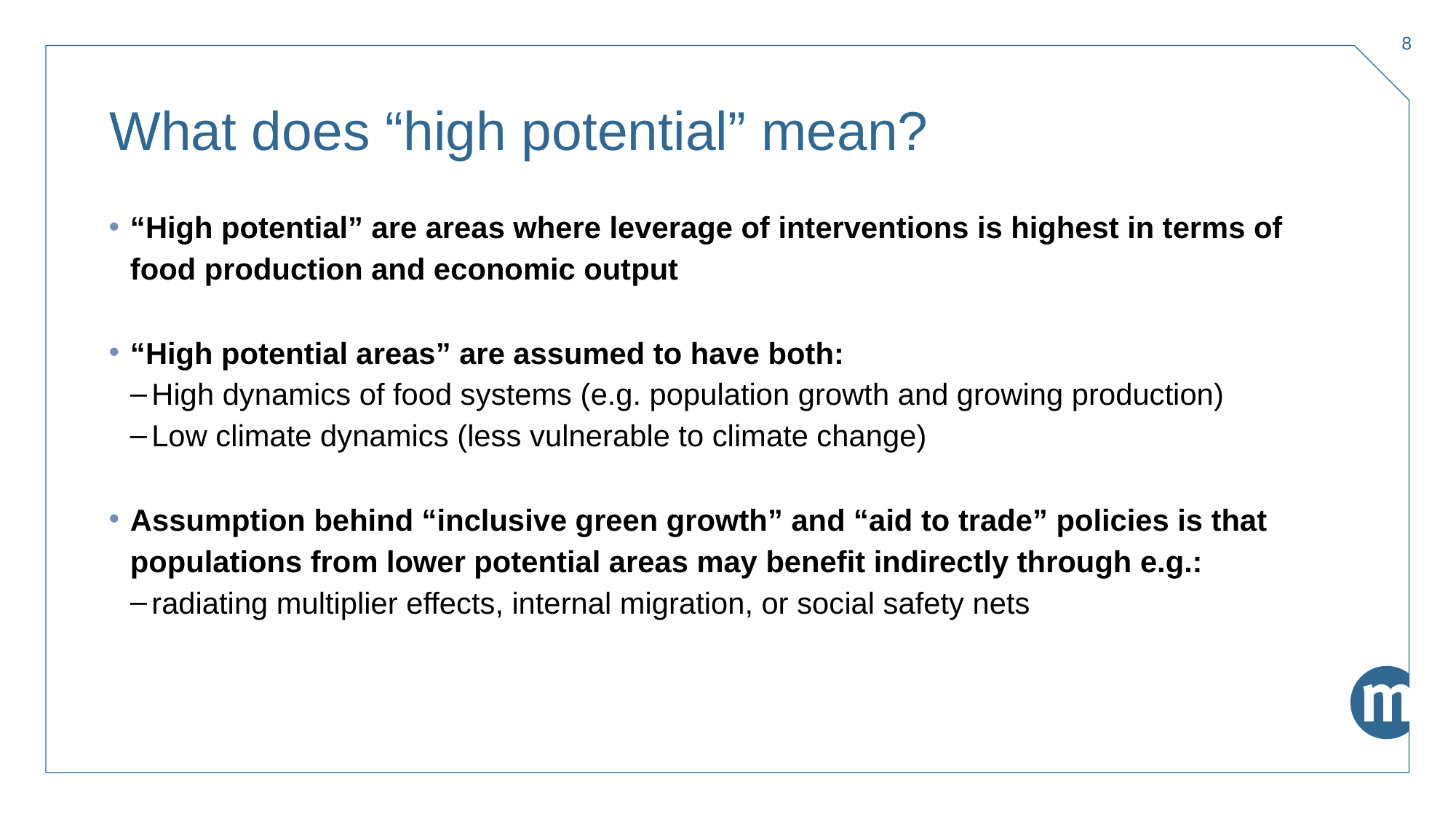

8
# What does “high potential” mean?
“High potential” are areas where leverage of interventions is highest in terms of food production and economic output
“High potential areas” are assumed to have both:
High dynamics of food systems (e.g. population growth and growing production)
Low climate dynamics (less vulnerable to climate change)
Assumption behind “inclusive green growth” and “aid to trade” policies is that populations from lower potential areas may benefit indirectly through e.g.:
radiating multiplier effects, internal migration, or social safety nets